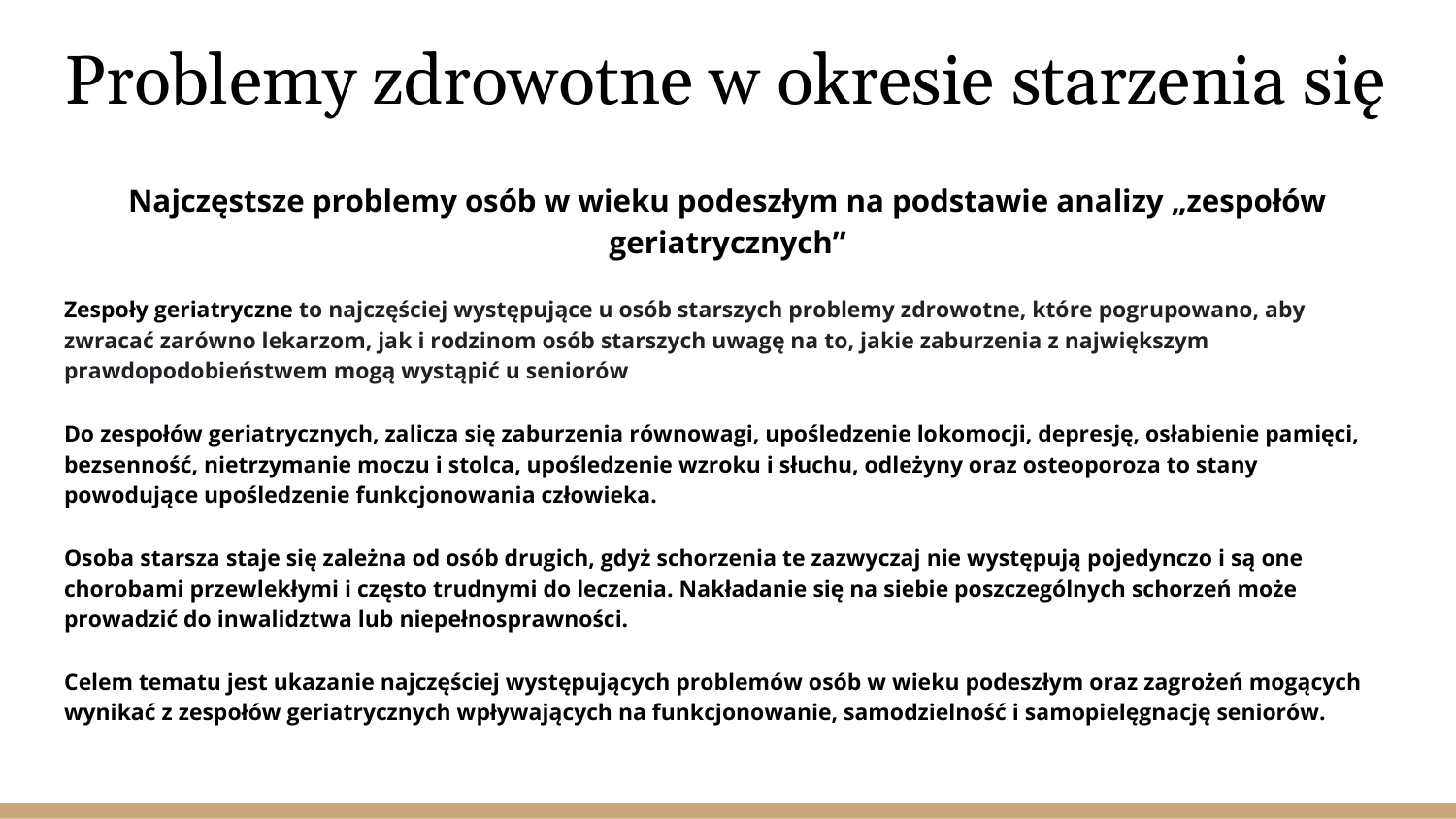

# Problemy zdrowotne w okresie starzenia się
Najczęstsze problemy osób w wieku podeszłym na podstawie analizy „zespołów geriatrycznych”
Zespoły geriatryczne to najczęściej występujące u osób starszych problemy zdrowotne, które pogrupowano, aby zwracać zarówno lekarzom, jak i rodzinom osób starszych uwagę na to, jakie zaburzenia z największym prawdopodobieństwem mogą wystąpić u seniorów
Do zespołów geriatrycznych, zalicza się zaburzenia równowagi, upośledzenie lokomocji, depresję, osłabienie pamięci, bezsenność, nietrzymanie moczu i stolca, upośledzenie wzroku i słuchu, odleżyny oraz osteoporoza to stany powodujące upośledzenie funkcjonowania człowieka.
Osoba starsza staje się zależna od osób drugich, gdyż schorzenia te zazwyczaj nie występują pojedynczo i są one chorobami przewlekłymi i często trudnymi do leczenia. Nakładanie się na siebie poszczególnych schorzeń może prowadzić do inwalidztwa lub niepełnosprawności.
Celem tematu jest ukazanie najczęściej występujących problemów osób w wieku podeszłym oraz zagrożeń mogących wynikać z zespołów geriatrycznych wpływających na funkcjonowanie, samodzielność i samopielęgnację seniorów.